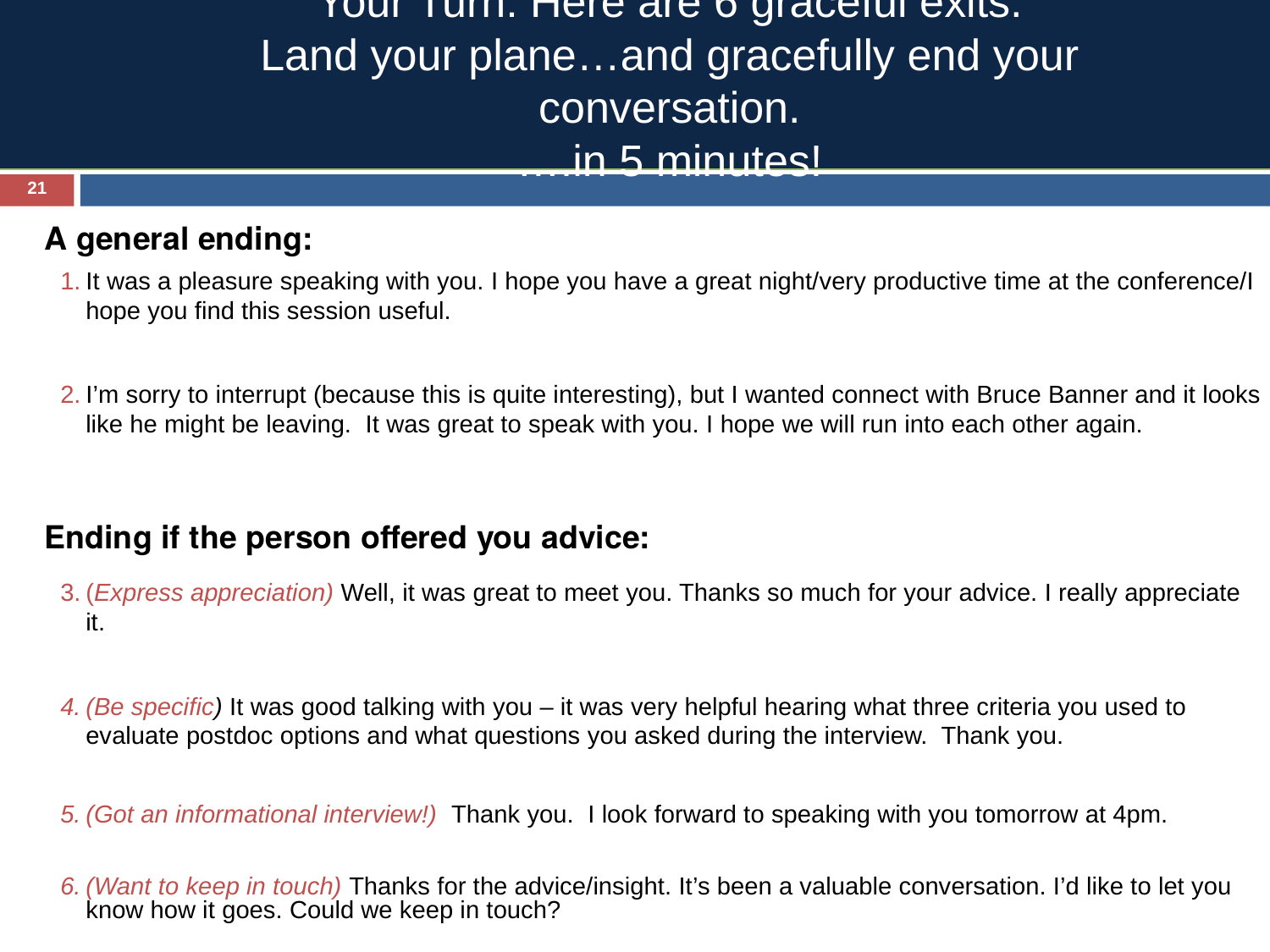

# Your Turn: Here are 6 graceful exits. Land your plane…and gracefully end your conversation. ….in 5 minutes!
21

It was a pleasure speaking with you. I hope you have a great night/very productive time at the conference/I hope you find this session useful.

I’m sorry to interrupt (because this is quite interesting), but I wanted connect with Bruce Banner and it looks like he might be leaving.  It was great to speak with you. I hope we will run into each other again.

(Express appreciation) Well, it was great to meet you. Thanks so much for your advice. I really appreciate it.

(Be specific) It was good talking with you – it was very helpful hearing what three criteria you used to evaluate postdoc options and what questions you asked during the interview.  Thank you.

(Got an informational interview!)  Thank you.  I look forward to speaking with you tomorrow at 4pm.

(Want to keep in touch) Thanks for the advice/insight. It’s been a valuable conversation. I’d like to let you know how it goes. Could we keep in touch?
A general ending:
Ending if the person offered you advice: